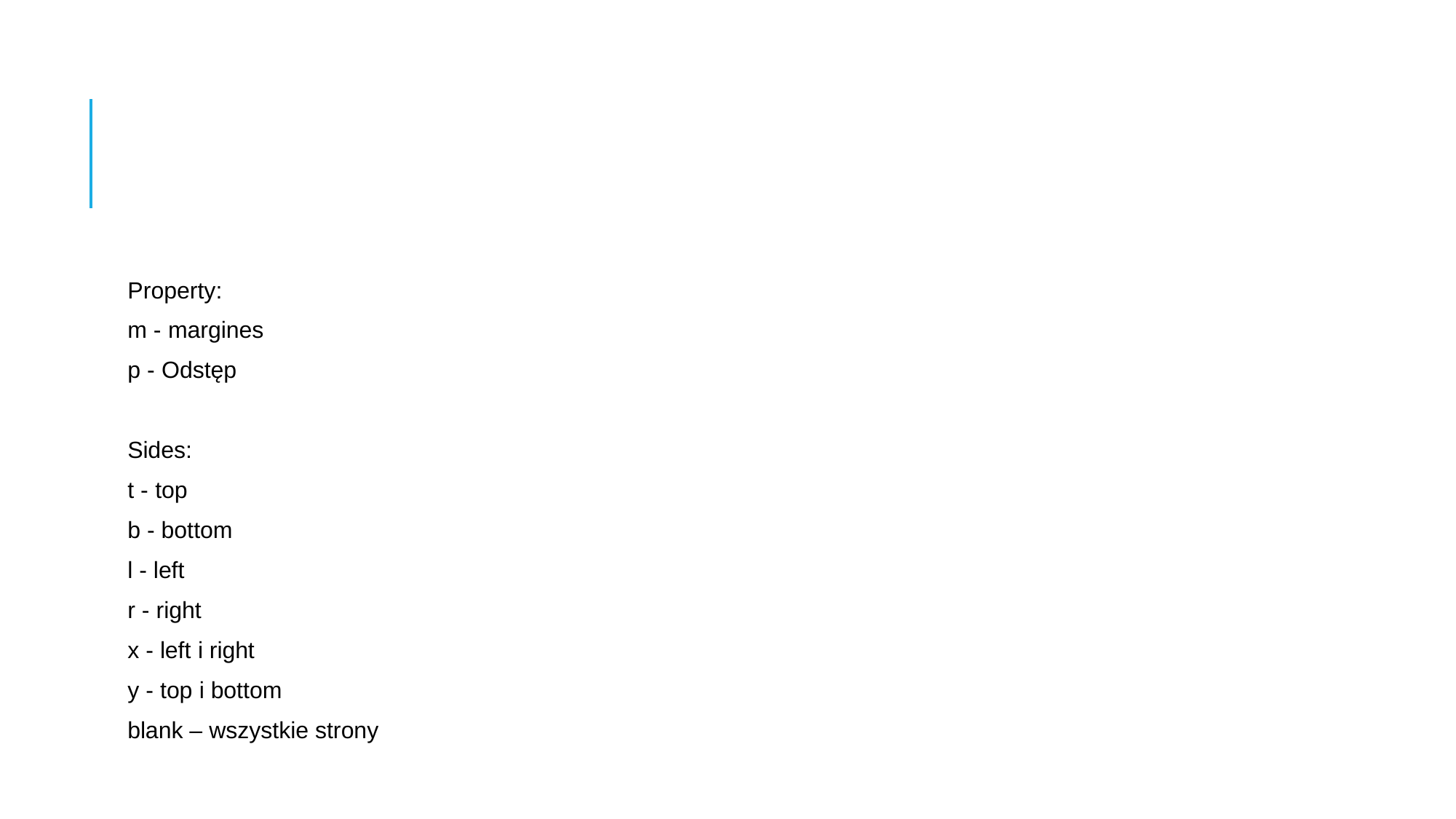

#
Property:
m - margines
p - Odstęp

Sides:
t - top
b - bottom
l - left
r - right
x - left i right
y - top i bottom
blank – wszystkie strony